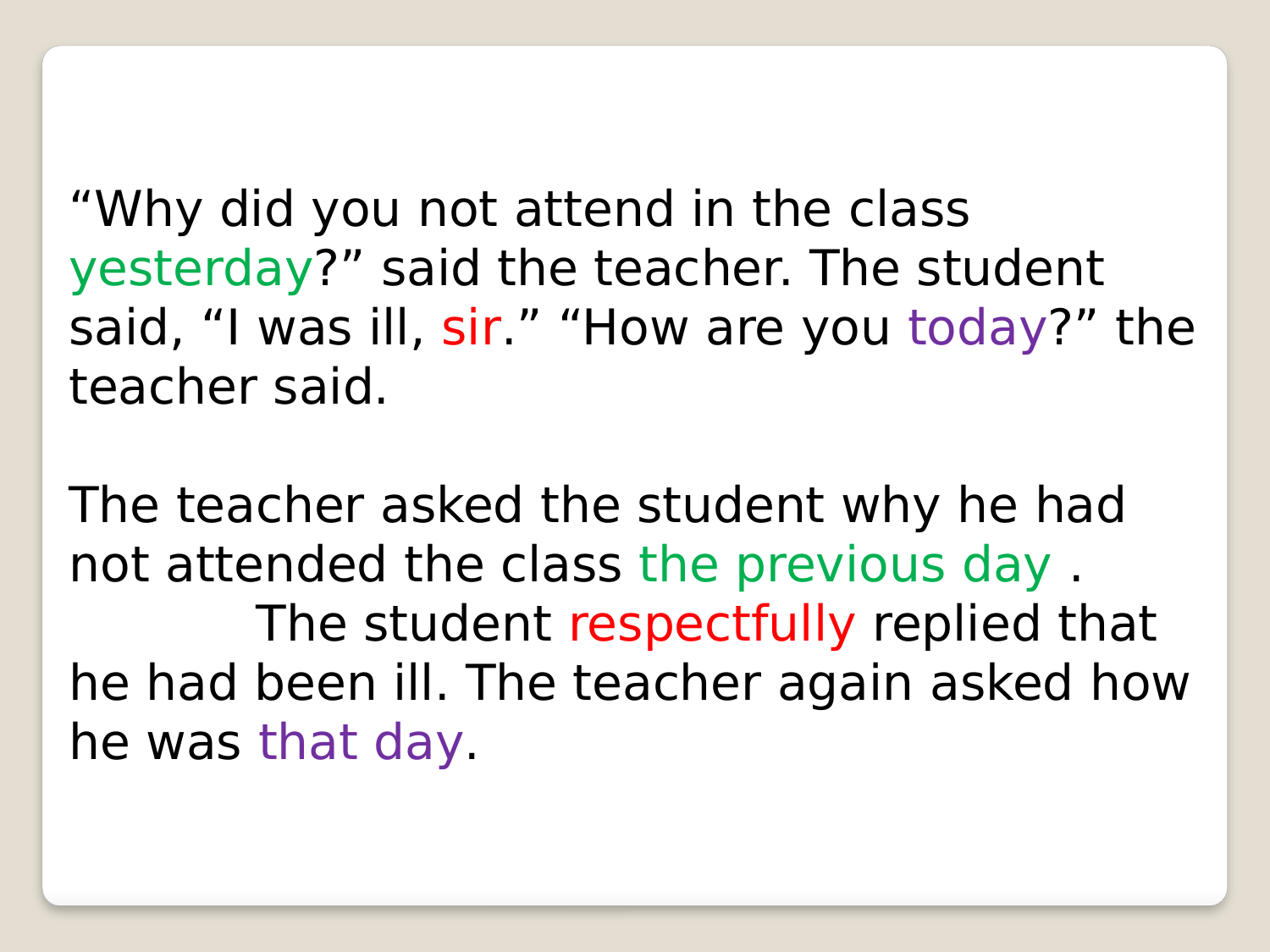

“Why did you not attend in the class yesterday?” said the teacher. The student said, “I was ill, sir.” “How are you today?” the teacher said.

The teacher asked the student why he had not attended the class the previous day .                     The student respectfully replied that he had been ill. The teacher again asked how he was that day.